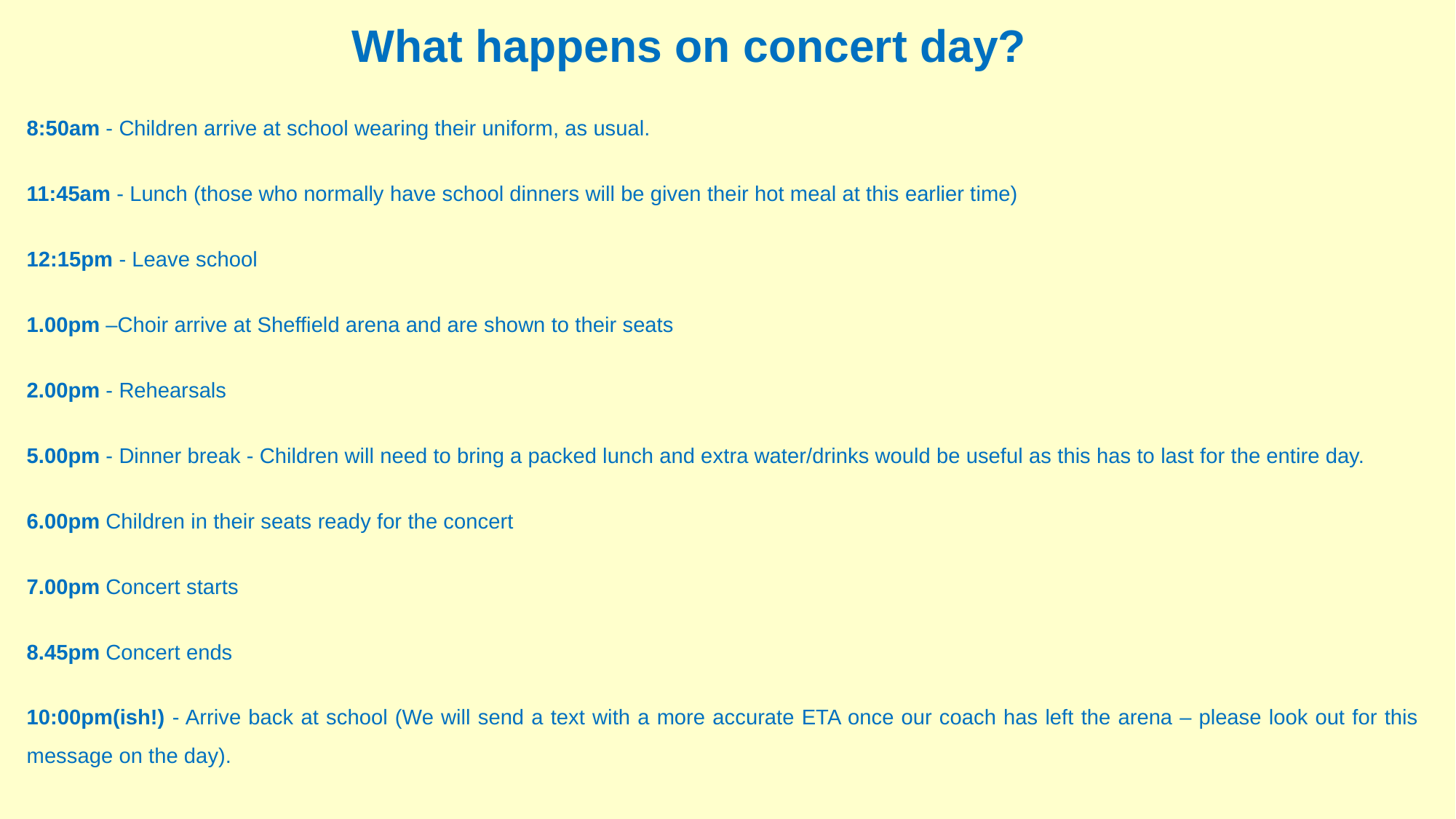

What happens on concert day?
8:50am - Children arrive at school wearing their uniform, as usual.
11:45am - Lunch (those who normally have school dinners will be given their hot meal at this earlier time)
12:15pm - Leave school
1.00pm –Choir arrive at Sheffield arena and are shown to their seats
2.00pm - Rehearsals
5.00pm - Dinner break - Children will need to bring a packed lunch and extra water/drinks would be useful as this has to last for the entire day.
6.00pm Children in their seats ready for the concert
7.00pm Concert starts
8.45pm Concert ends
10:00pm(ish!) - Arrive back at school (We will send a text with a more accurate ETA once our coach has left the arena – please look out for this message on the day).